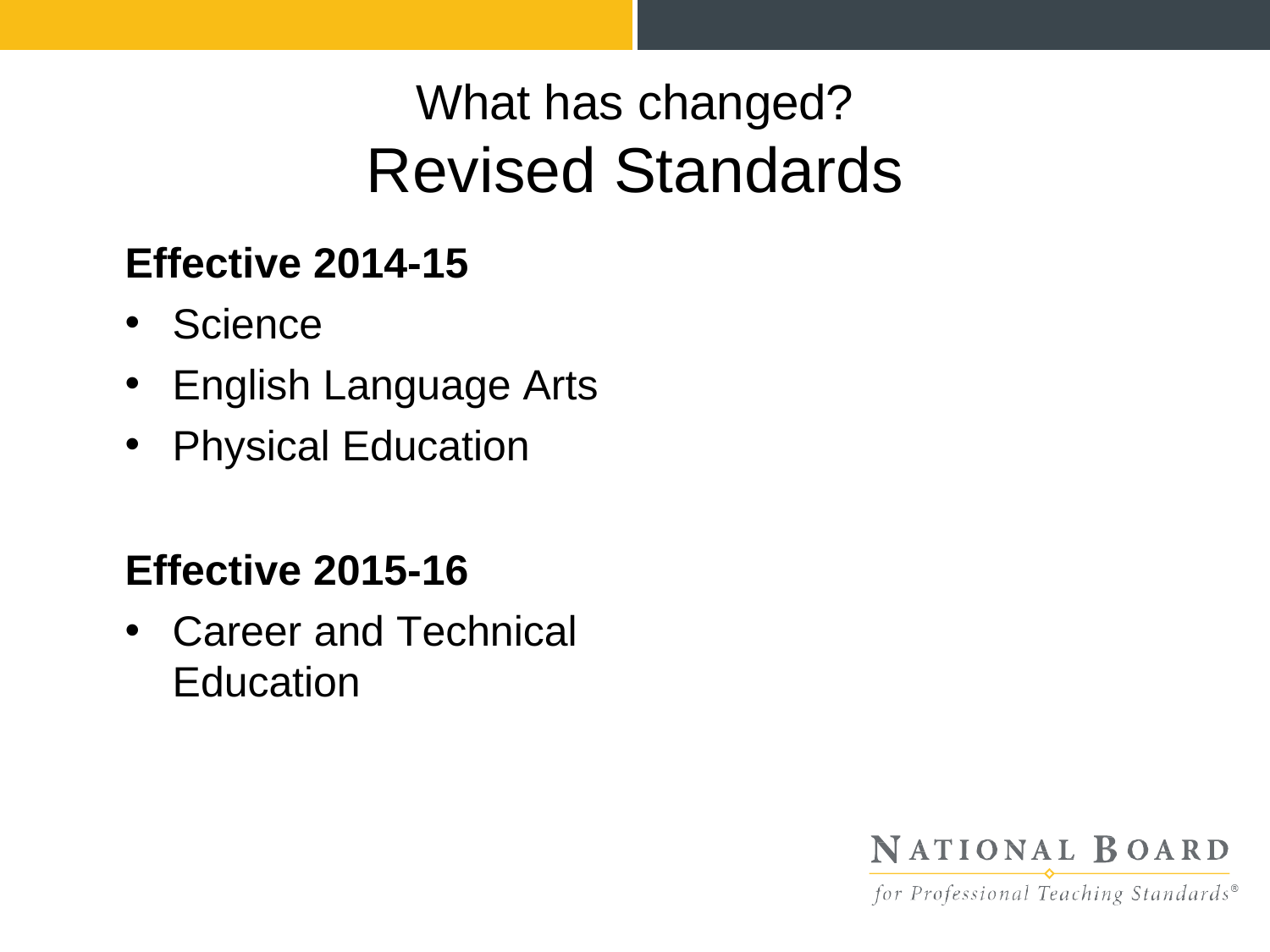

# What has changed?
Revised Standards
Effective 2014-15
Science
English Language Arts
Physical Education

Effective 2015-16
Career and Technical Education